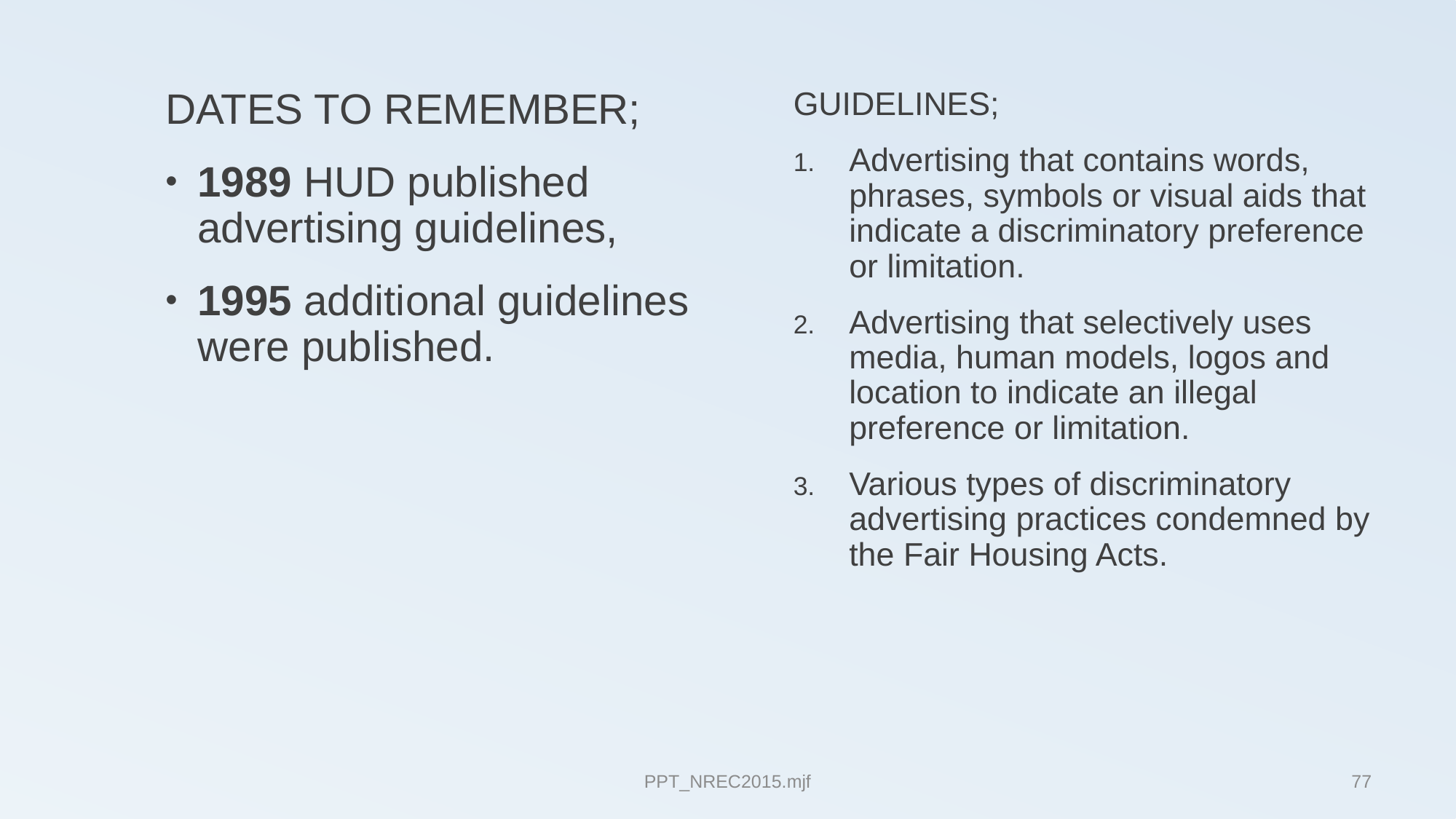

DATES TO REMEMBER;
1989 HUD published advertising guidelines,
1995 additional guidelines were published.
GUIDELINES;
Advertising that contains words, phrases, symbols or visual aids that indicate a discriminatory preference or limitation.
Advertising that selectively uses media, human models, logos and location to indicate an illegal preference or limitation.
Various types of discriminatory advertising practices condemned by the Fair Housing Acts.
PPT_NREC2015.mjf
77